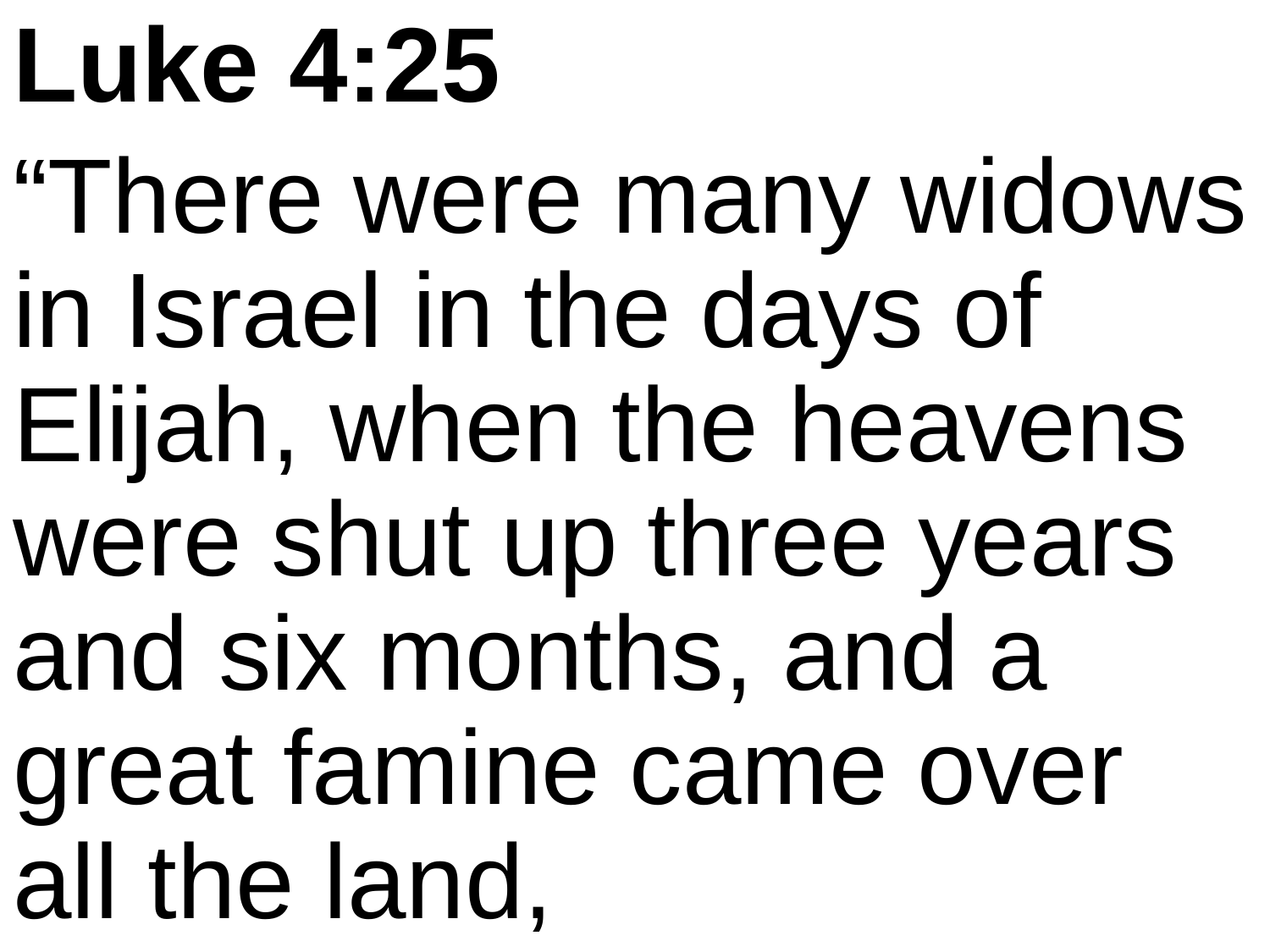

Luke 4:25
“There were many widows in Israel in the days of Elijah, when the heavens were shut up three years and six months, and a great famine came over all the land,